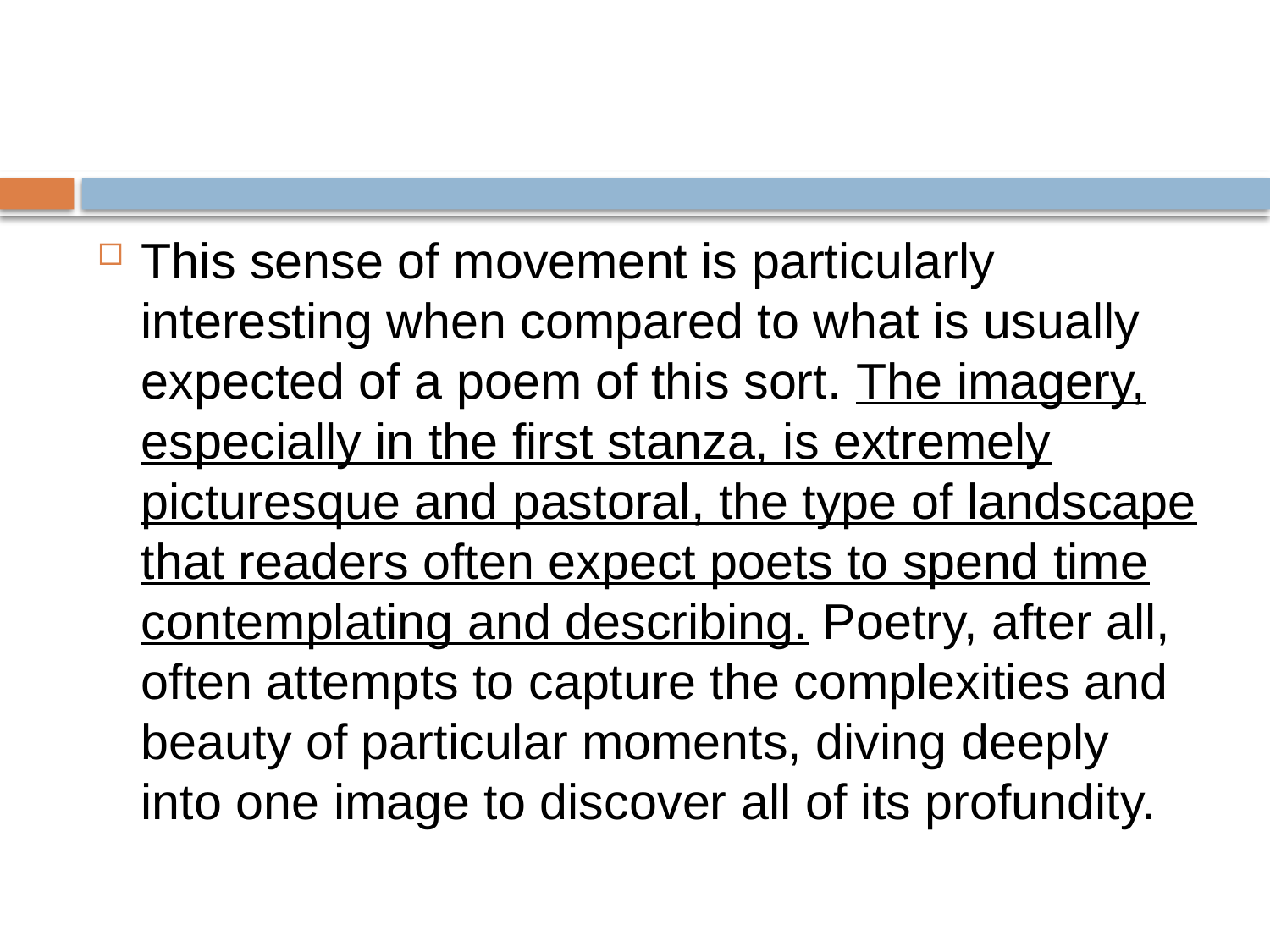

This sense of movement is particularly interesting when compared to what is usually expected of a poem of this sort. The imagery, especially in the first stanza, is extremely picturesque and pastoral, the type of landscape that readers often expect poets to spend time contemplating and describing. Poetry, after all, often attempts to capture the complexities and beauty of particular moments, diving deeply into one image to discover all of its profundity.